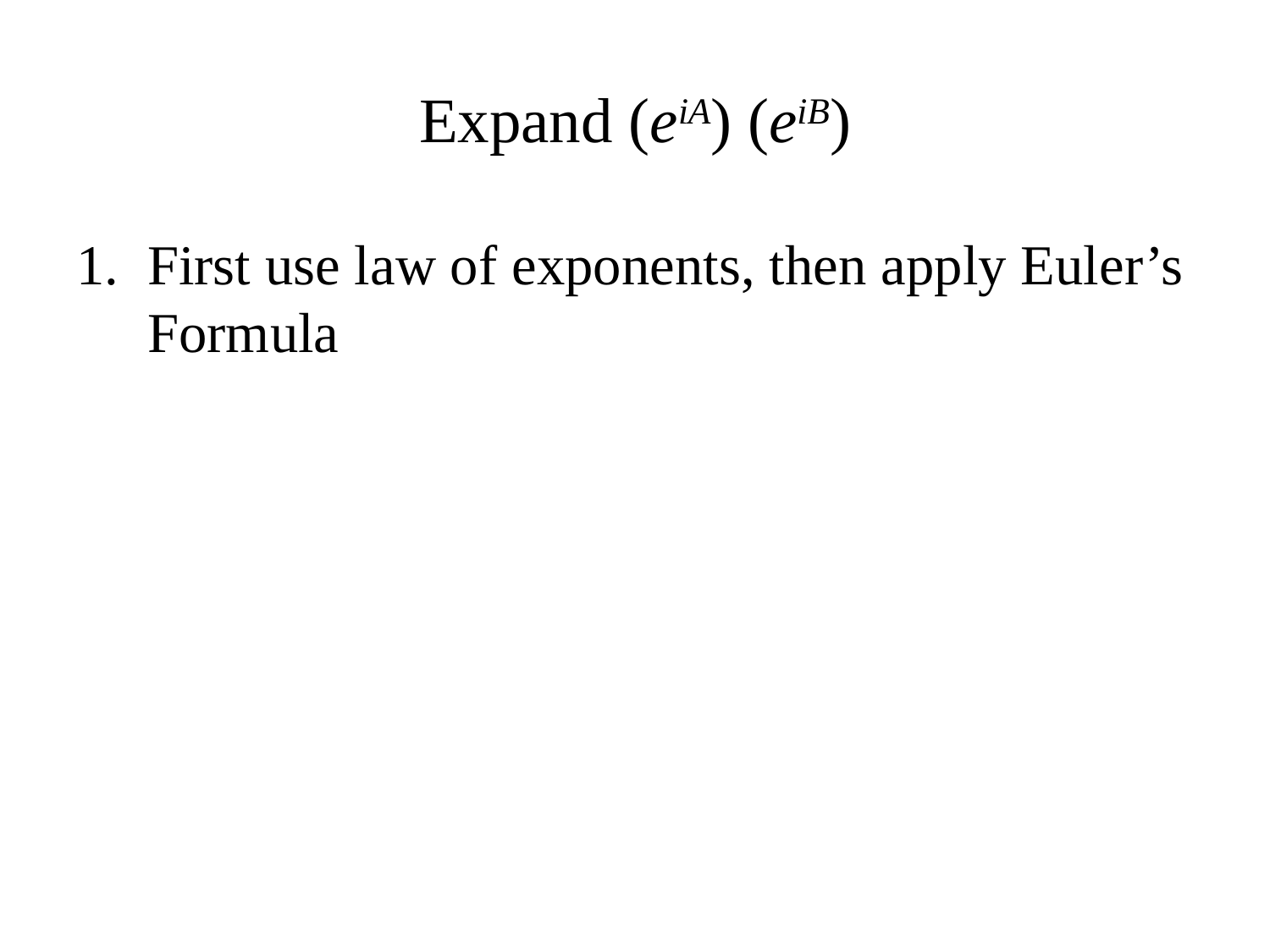

# Expand (eiA) (eiB)
First use law of exponents, then apply Euler’s Formula